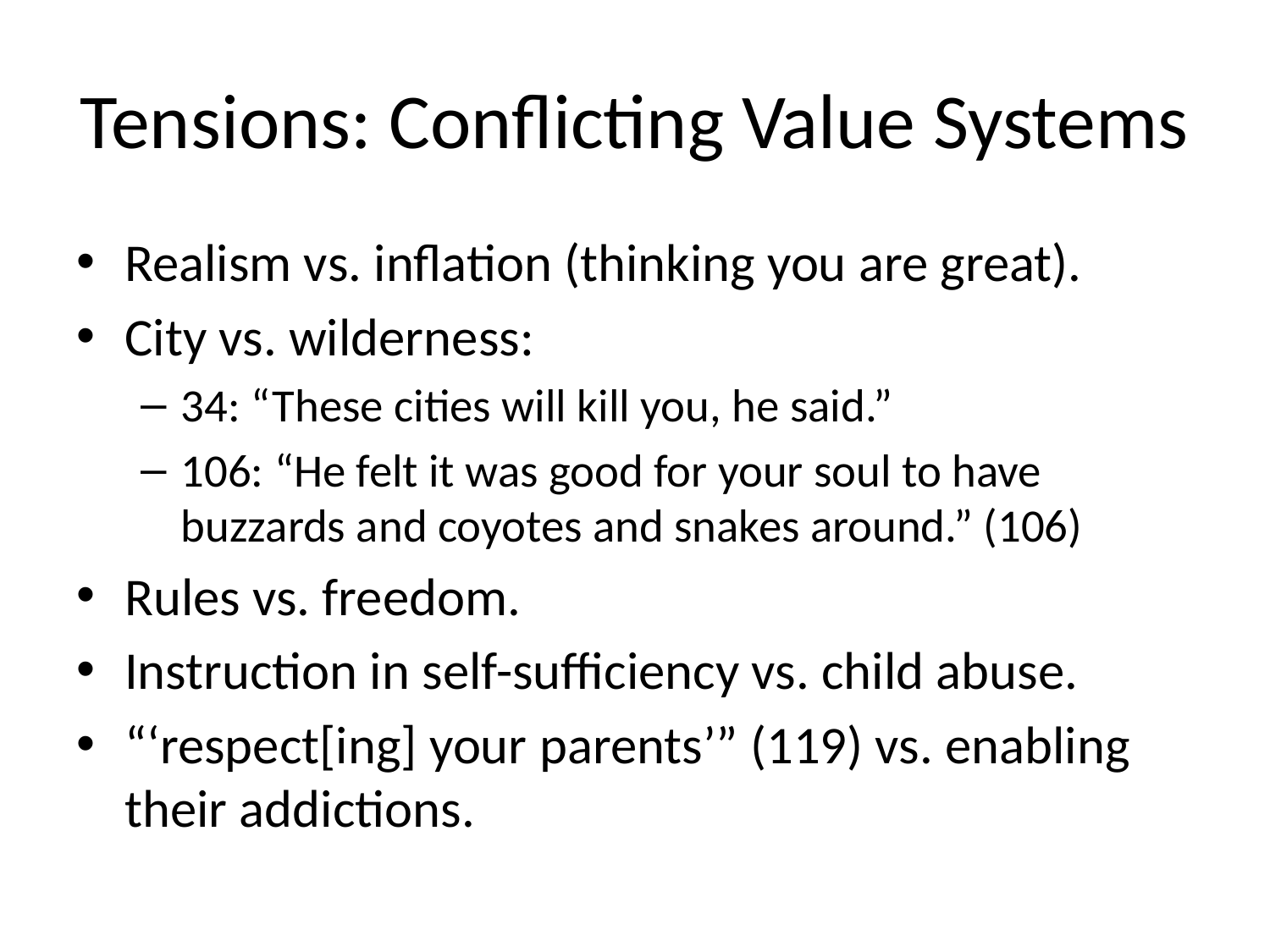

# Tensions: Conflicting Value Systems
Realism vs. inflation (thinking you are great).
City vs. wilderness:
34: “These cities will kill you, he said.”
106: “He felt it was good for your soul to have buzzards and coyotes and snakes around.” (106)
Rules vs. freedom.
Instruction in self-sufficiency vs. child abuse.
“‘respect[ing] your parents’” (119) vs. enabling their addictions.